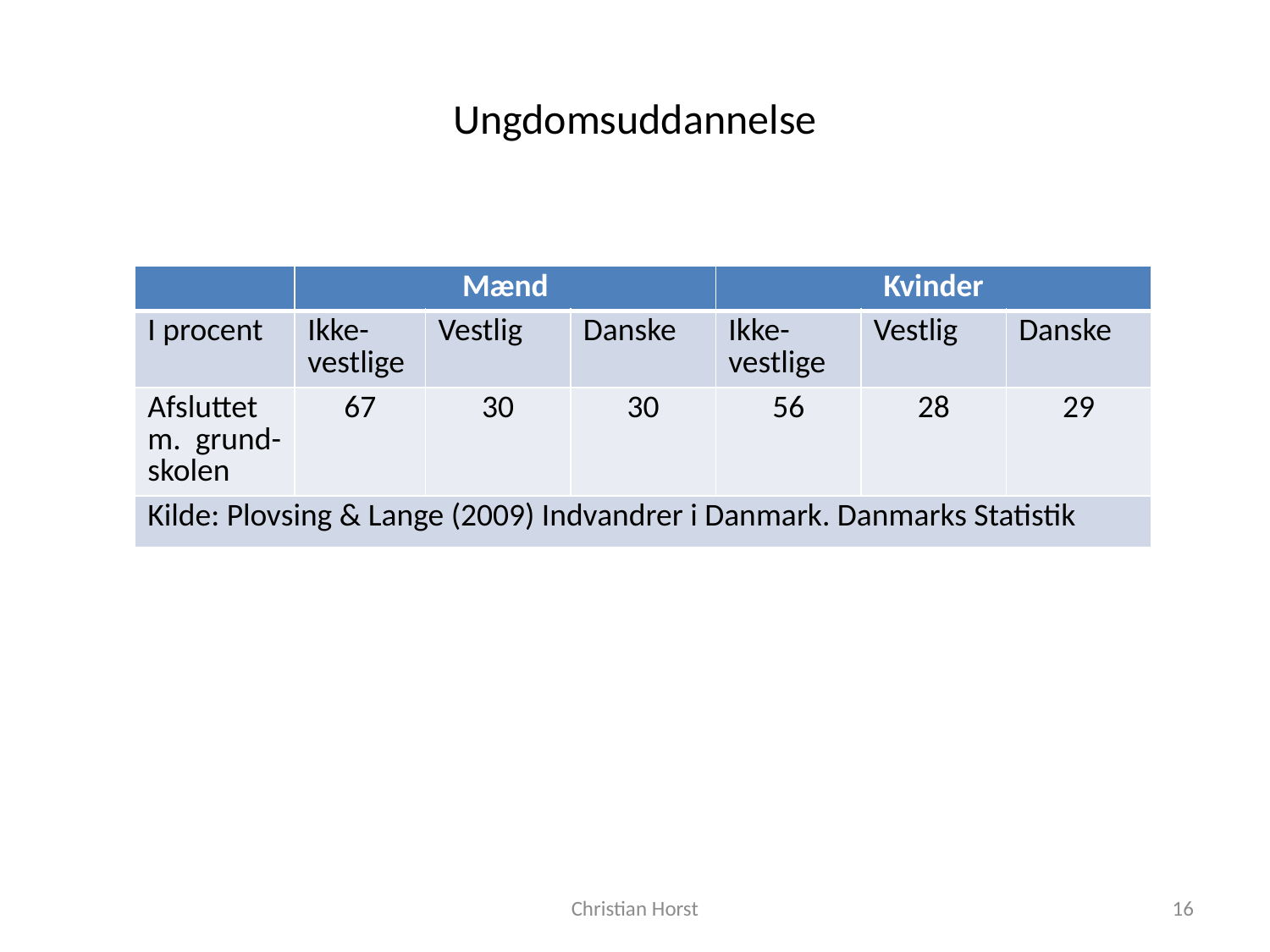

# Ungdomsuddannelse

|  | Mænd |  |  | Kvinder |  |  |
| --- | --- | --- | --- | --- | --- | --- |
| I procent | Ikke-vestlige | Vestlig | Danske | Ikke- vestlige | Vestlig | Danske |
| Afsluttet m. grund-skolen | 67 | 30 | 30 | 56 | 28 | 29 |
| Kilde: Plovsing & Lange (2009) Indvandrer i Danmark. Danmarks Statistik |  |  |  |  |  |  |
Christian Horst
16